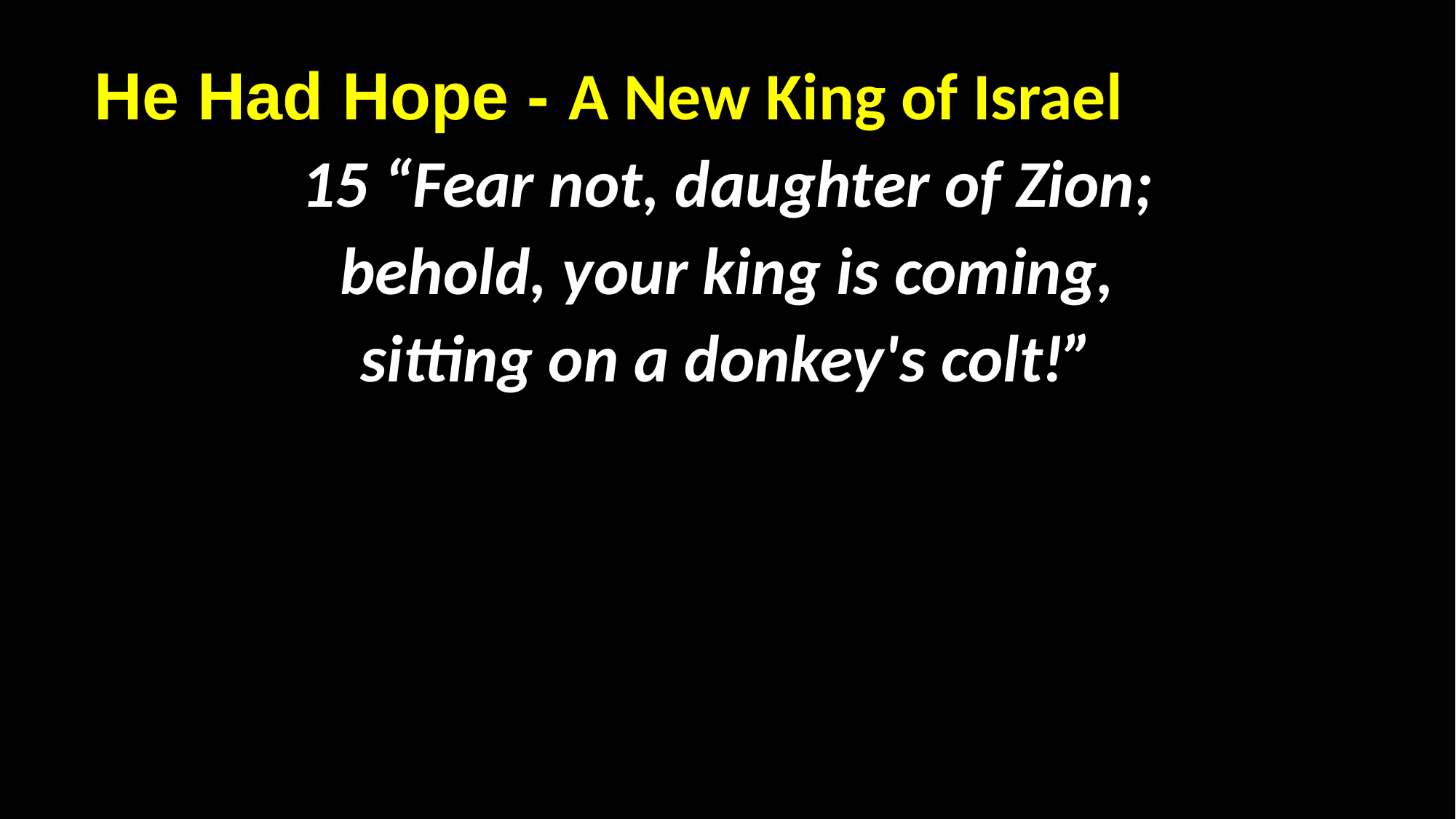

He Had Hope - A New King of Israel
15 “Fear not, daughter of Zion;
behold, your king is coming,
sitting on a donkey's colt!”